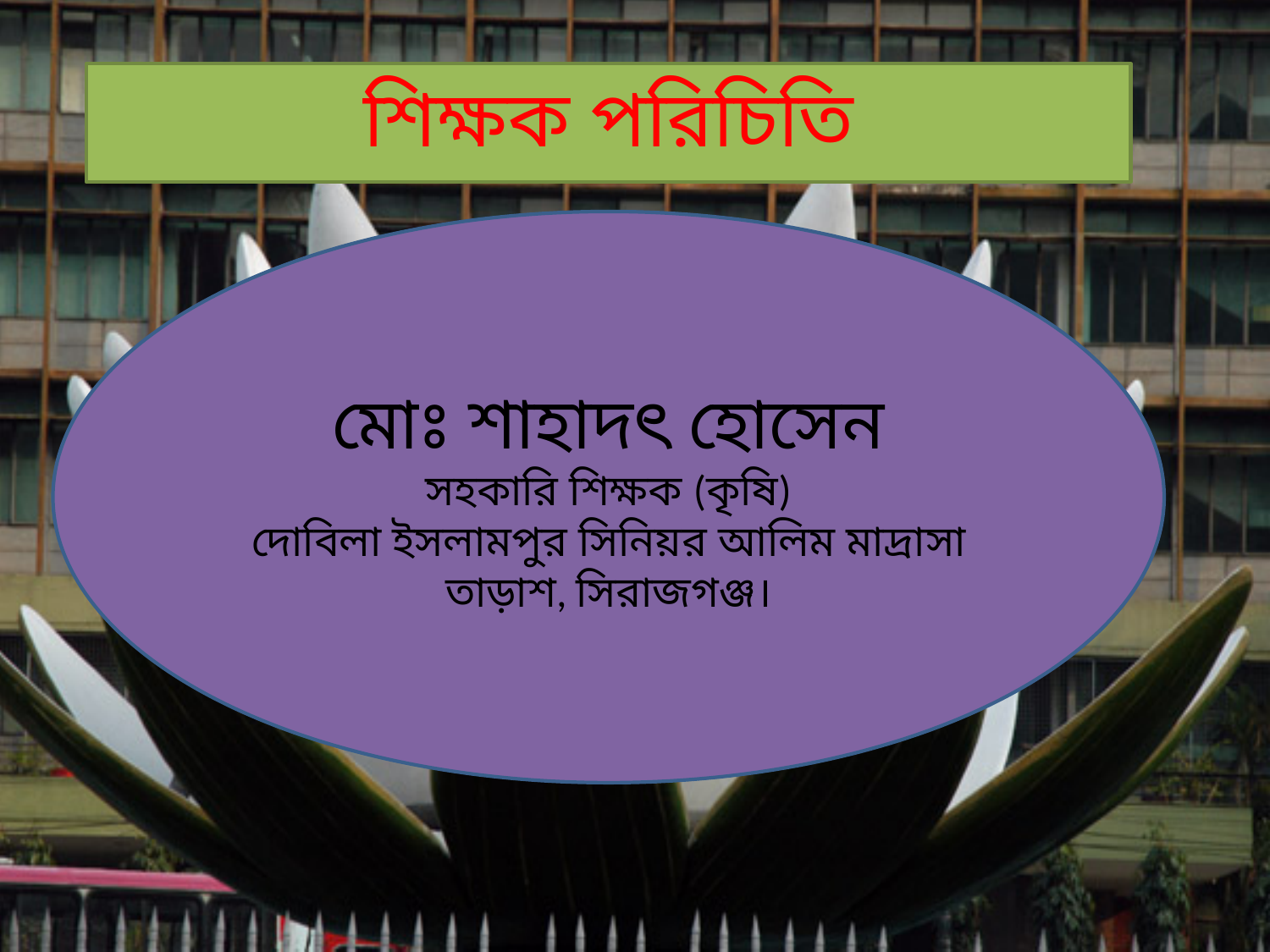

শিক্ষক পরিচিতি
মোঃ শাহাদৎ হোসেন
সহকারি শিক্ষক (কৃষি)
দোবিলা ইসলামপুর সিনিয়র আলিম মাদ্রাসা
তাড়াশ, সিরাজগঞ্জ।